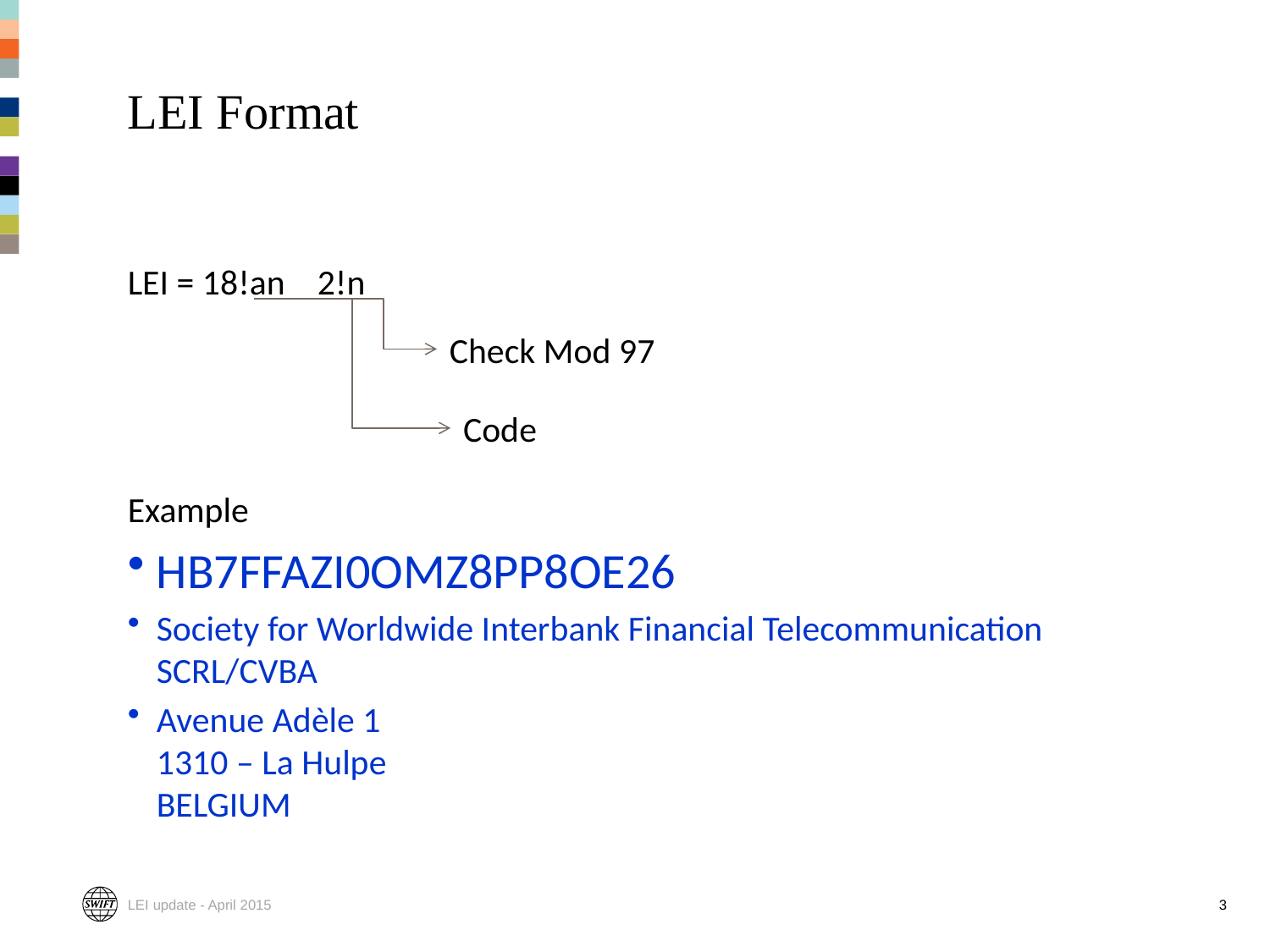

# LEI Format
LEI = 18!an    2!n

Example
HB7FFAZI0OMZ8PP8OE26
Society for Worldwide Interbank Financial Telecommunication SCRL/CVBA
Avenue Adèle 1
1310 – La Hulpe
BELGIUM
Check Mod 97
Code
LEI update - April 2015
3